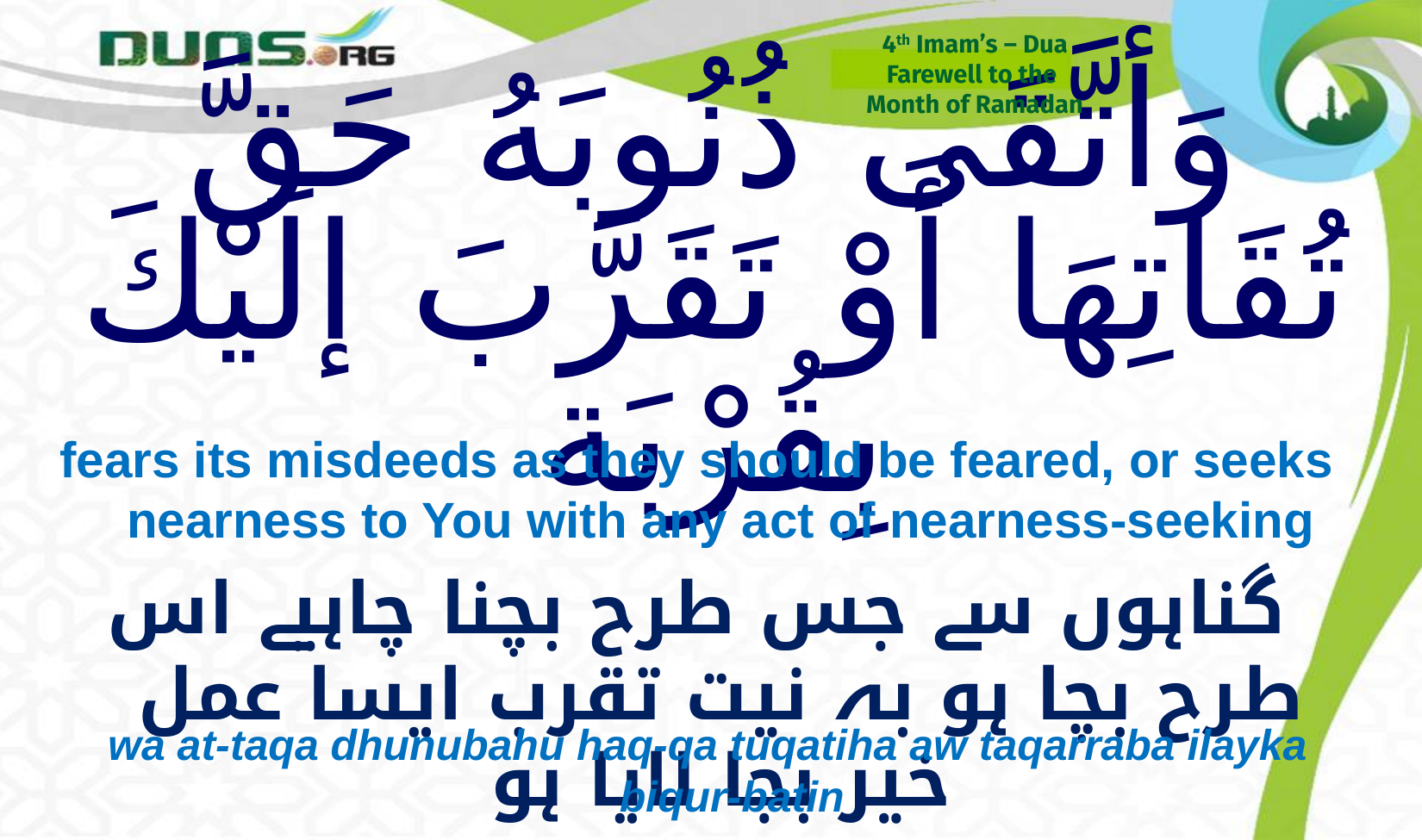

4th Imam’s – Dua
Farewell to the
Month of Ramadan

# وَأتَّقَى ذُنُوبَهُ حَقَّ تُقَاتِهَا أَوْ تَقَرَّبَ إلَيْكَ بِقُرْبَة
fears its misdeeds as they should be feared, or seeks nearness to You with any act of nearness-seeking
گناہوں سے جس طرح بچنا چاہیے اس طرح بچا ہو بہ نیت تقرب ایسا عمل خیر بجا لایا ہو
wa at-taqa dhunubahu haq-qa tuqatiha aw taqarraba ilayka biqur-batin